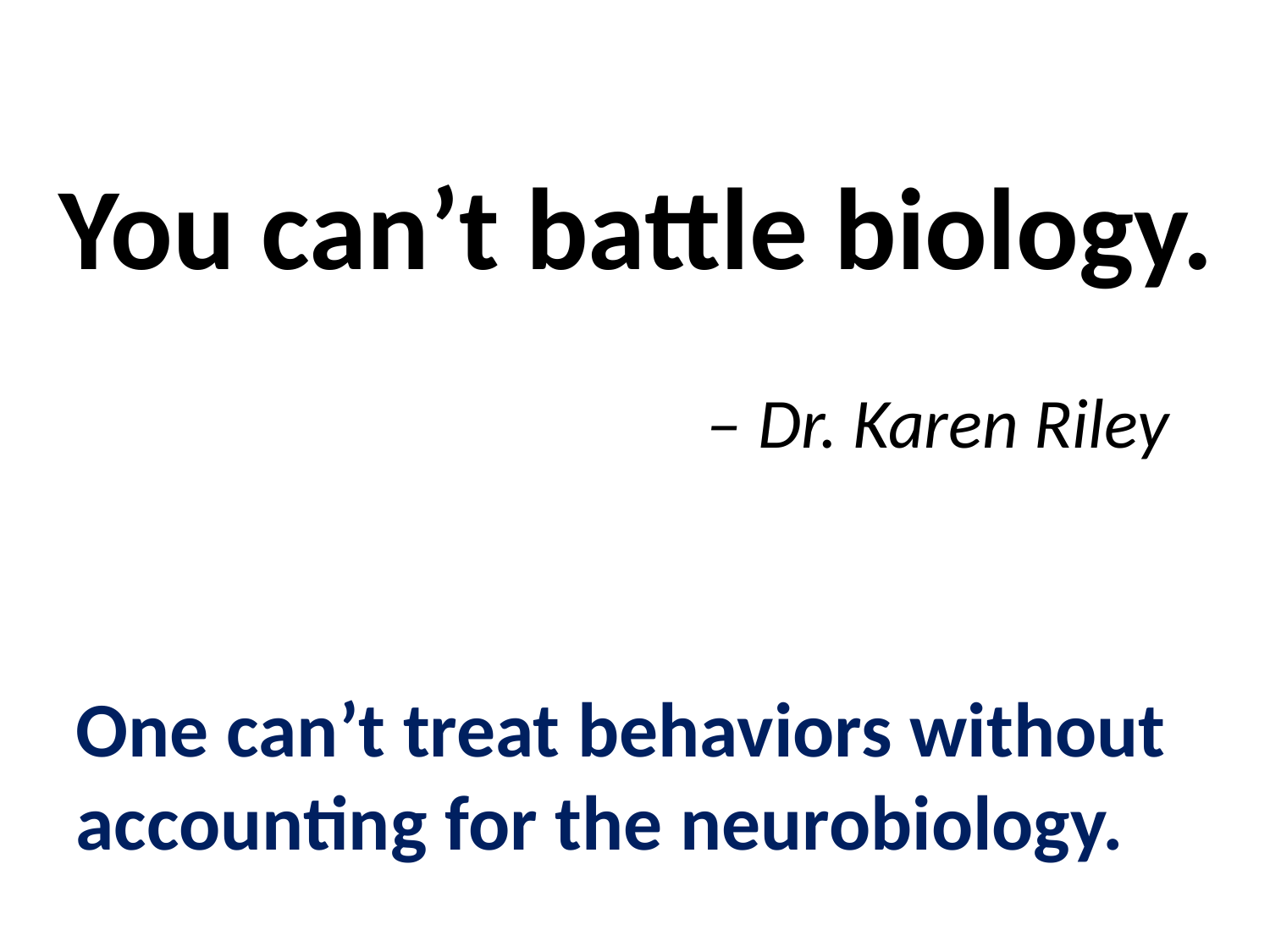

You can’t battle biology.

                                          – Dr. Karen Riley
One can’t treat behaviors without accounting for the neurobiology.